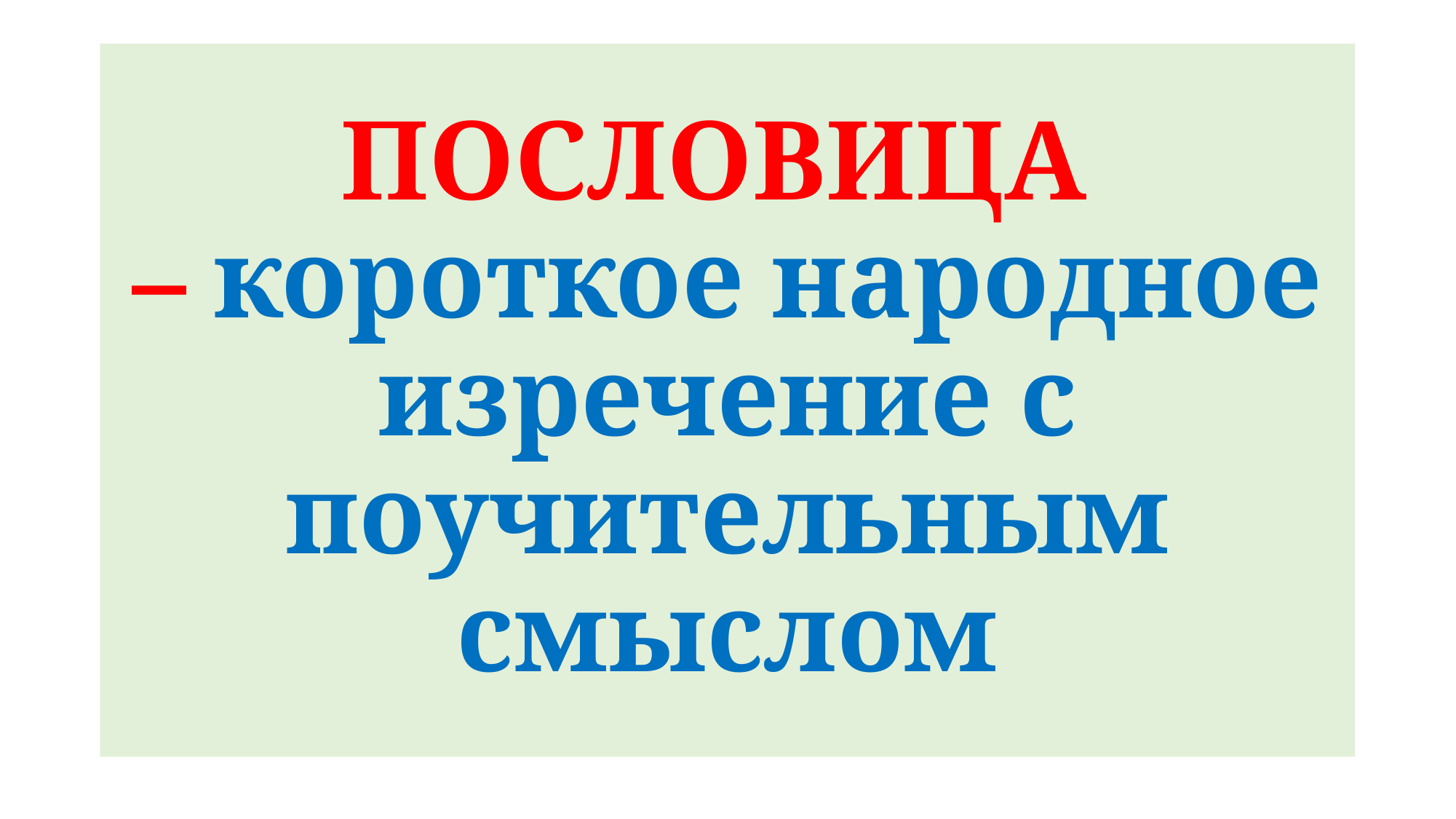

# ПОСЛОВИЦА – короткое народное изречение с поучительным смыслом